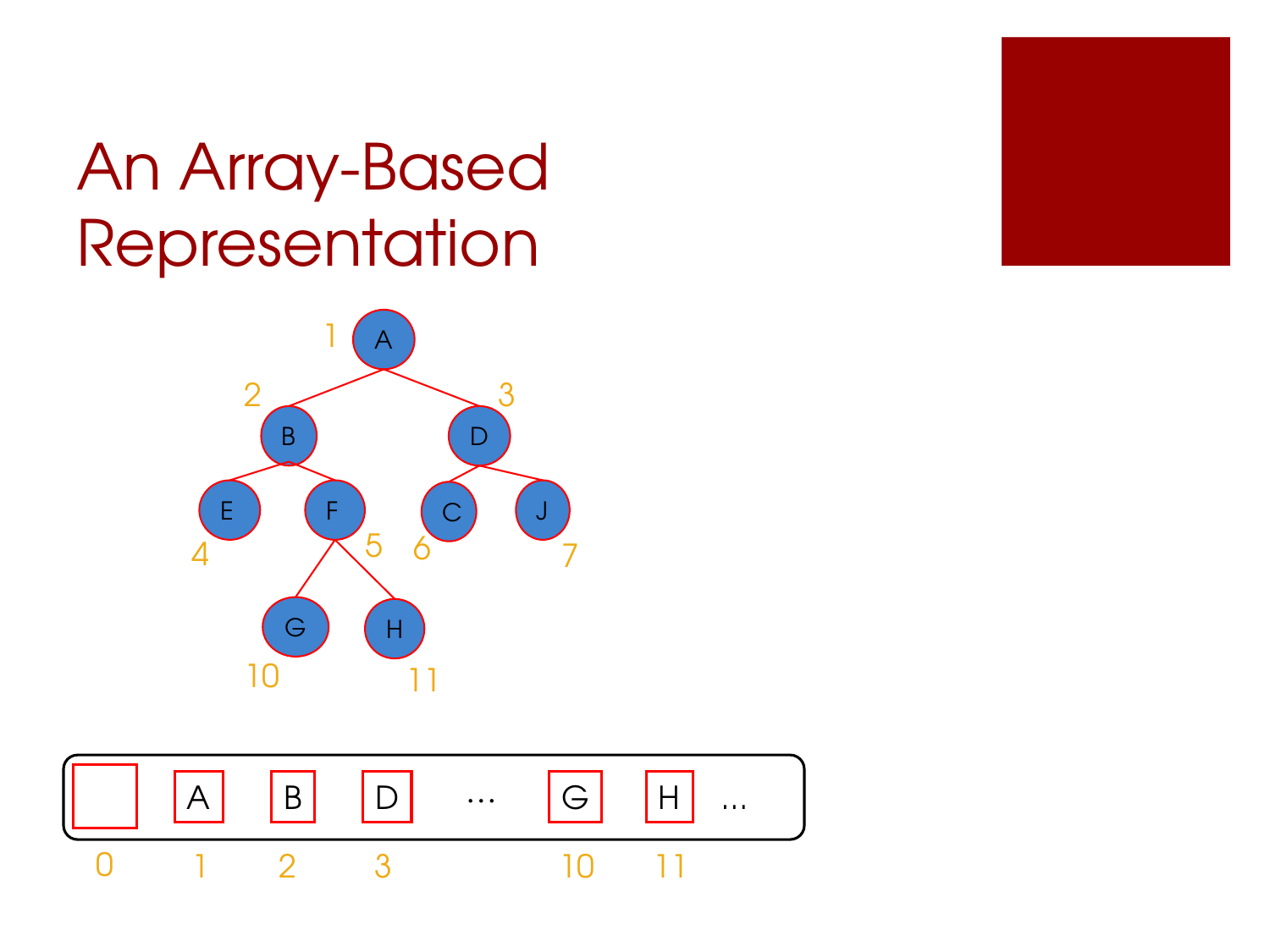

# An Array-Based Representation
1
A
2
3
B
D
E
F
J
C
5
6
4
7
G
H
10
11

…

A
B
D
…
G
H
0
1
2
3
10
11